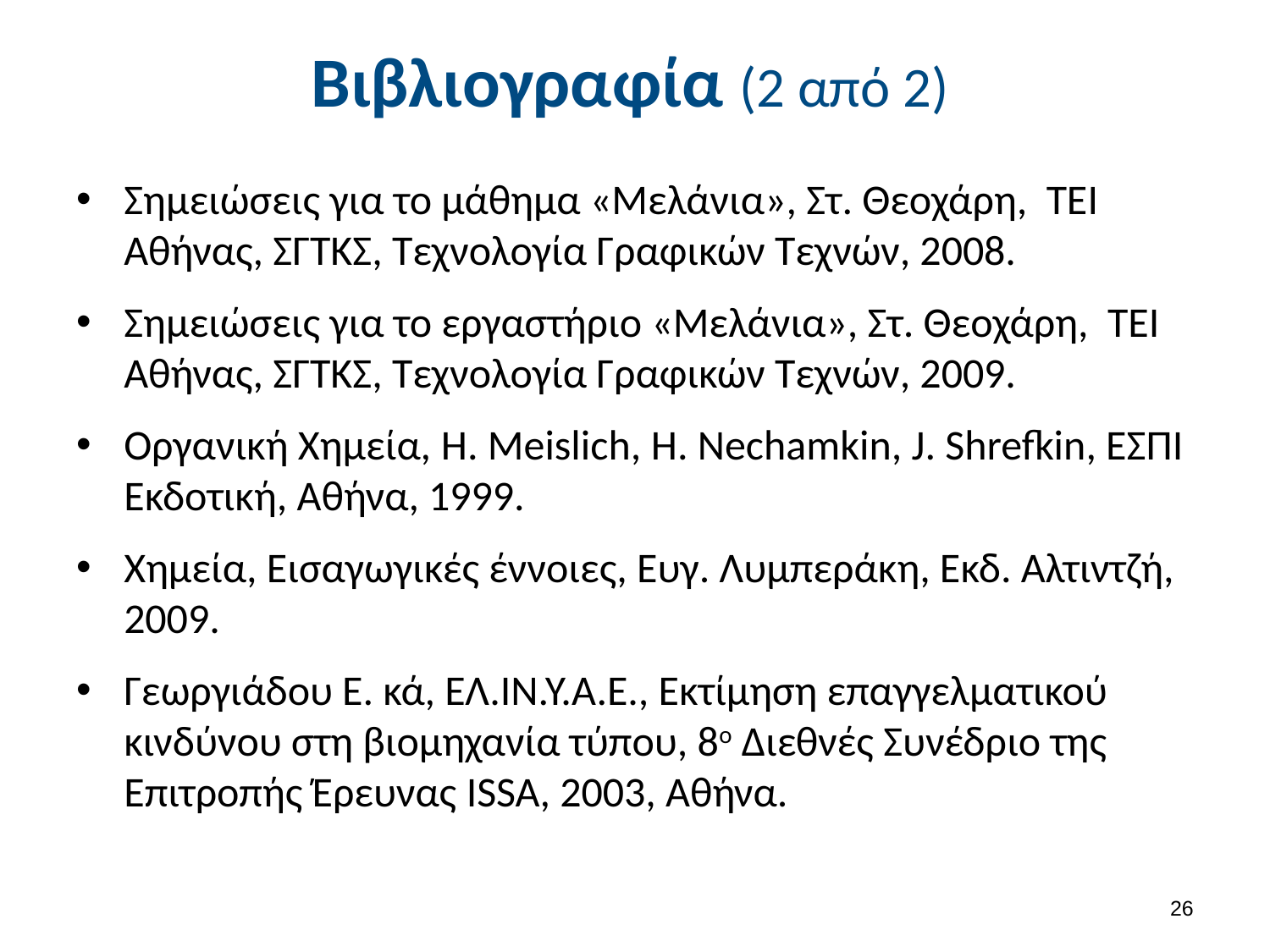

# Βιβλιογραφία (2 από 2)
Σημειώσεις για το μάθημα «Μελάνια», Στ. Θεοχάρη,  ΤΕΙ Αθήνας, ΣΓΤΚΣ, Τεχνολογία Γραφικών Τεχνών, 2008.
Σημειώσεις για το εργαστήριο «Μελάνια», Στ. Θεοχάρη,  ΤΕΙ Αθήνας, ΣΓΤΚΣ, Τεχνολογία Γραφικών Τεχνών, 2009.
Οργανική Χημεία, H. Meislich, H. Nechamkin, J. Shrefkin, ΕΣΠΙ Εκδοτική, Αθήνα, 1999.
Χημεία, Εισαγωγικές έννοιες, Ευγ. Λυμπεράκη, Εκδ. Αλτιντζή, 2009.
Γεωργιάδου Ε. κά, ΕΛ.ΙΝ.Υ.Α.Ε., Εκτίμηση επαγγελματικού κινδύνου στη βιομηχανία τύπου, 8ο Διεθνές Συνέδριο της Επιτροπής Έρευνας ISSA, 2003, Αθήνα.

26